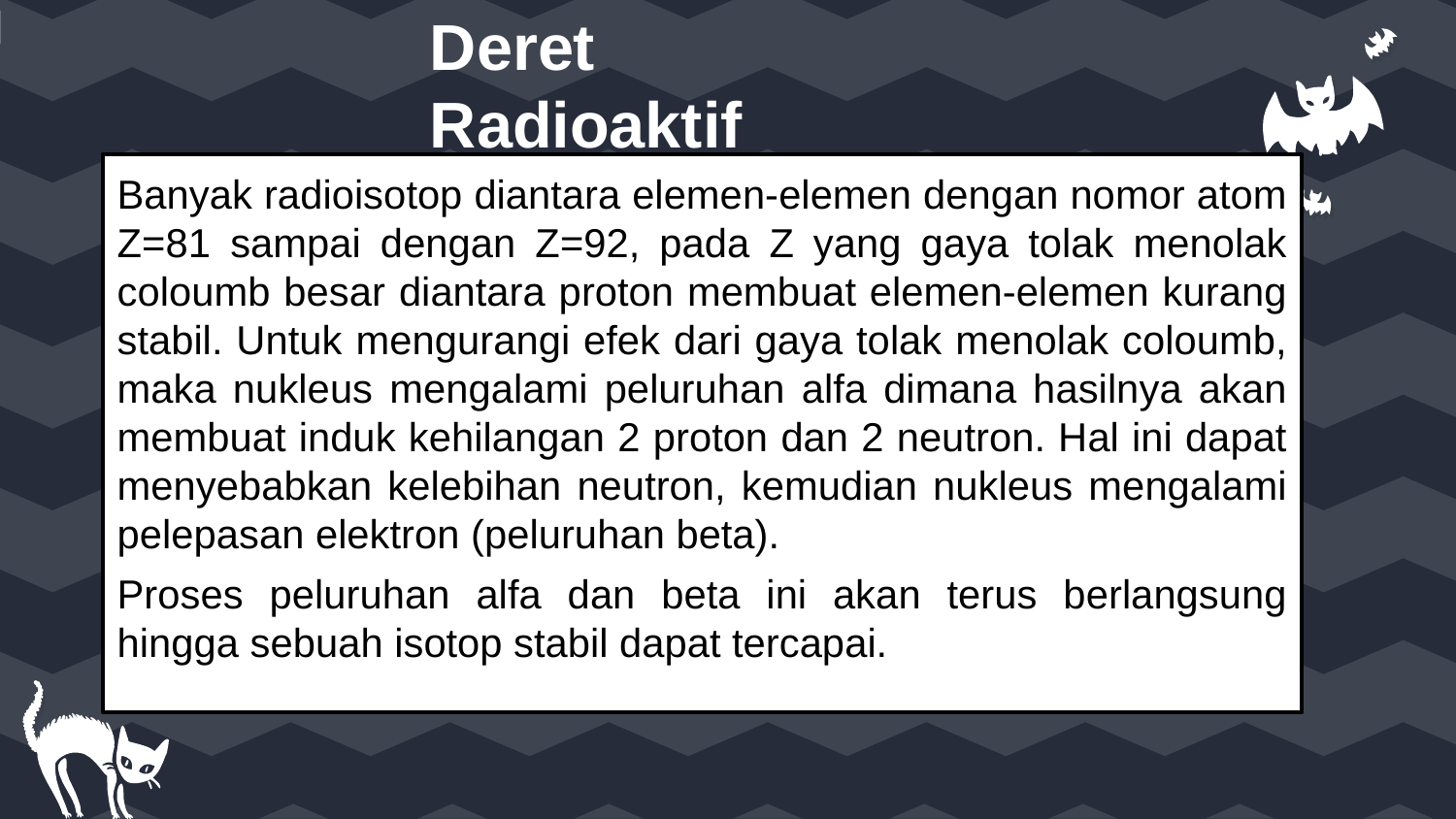

Deret Radioaktif
Banyak radioisotop diantara elemen-elemen dengan nomor atom Z=81 sampai dengan Z=92, pada Z yang gaya tolak menolak coloumb besar diantara proton membuat elemen-elemen kurang stabil. Untuk mengurangi efek dari gaya tolak menolak coloumb, maka nukleus mengalami peluruhan alfa dimana hasilnya akan membuat induk kehilangan 2 proton dan 2 neutron. Hal ini dapat menyebabkan kelebihan neutron, kemudian nukleus mengalami pelepasan elektron (peluruhan beta).
Proses peluruhan alfa dan beta ini akan terus berlangsung hingga sebuah isotop stabil dapat tercapai.